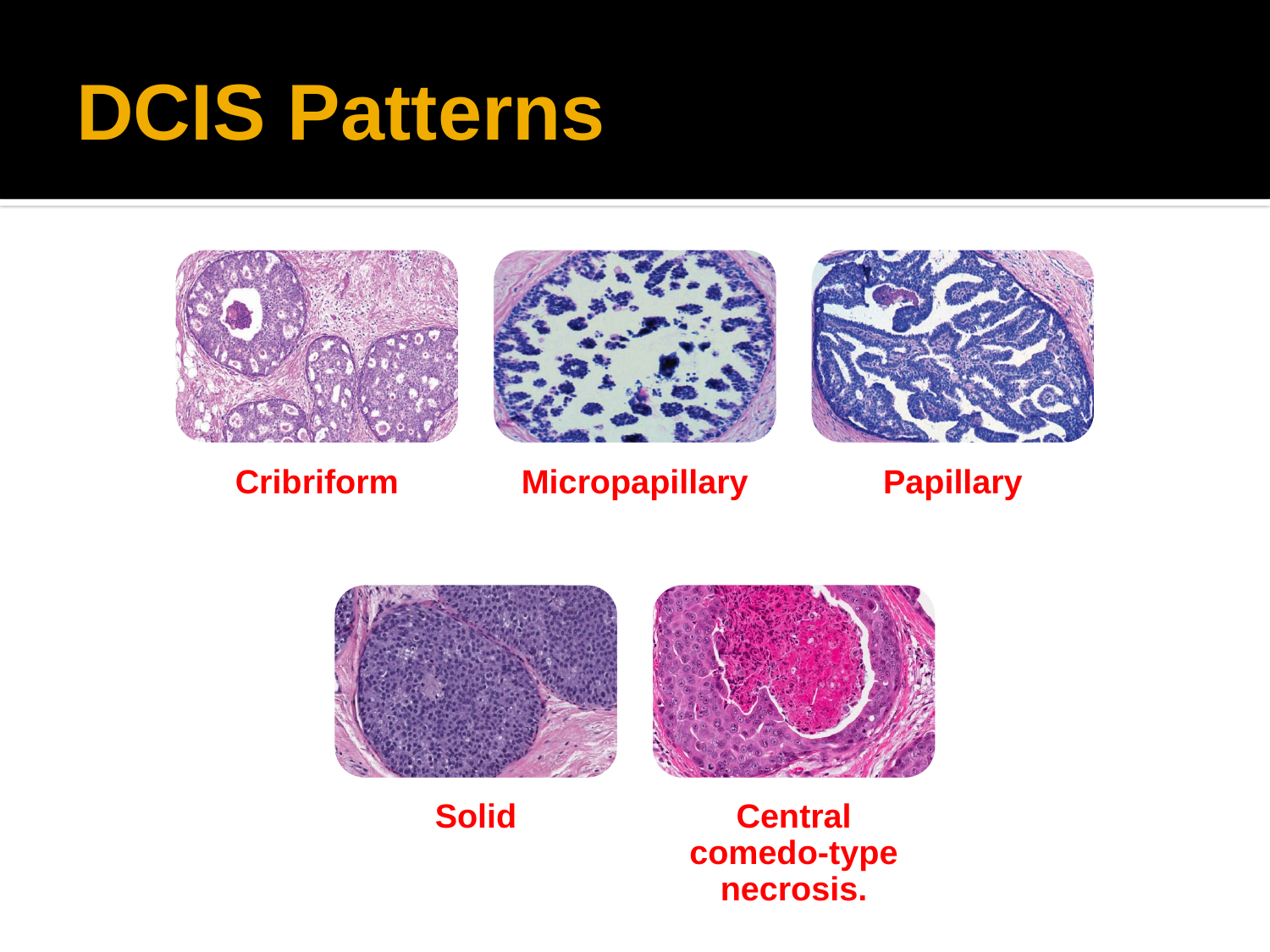

# DCIS Patterns
Cribriform
Micropapillary
Papillary
Solid
Central comedo-type necrosis.